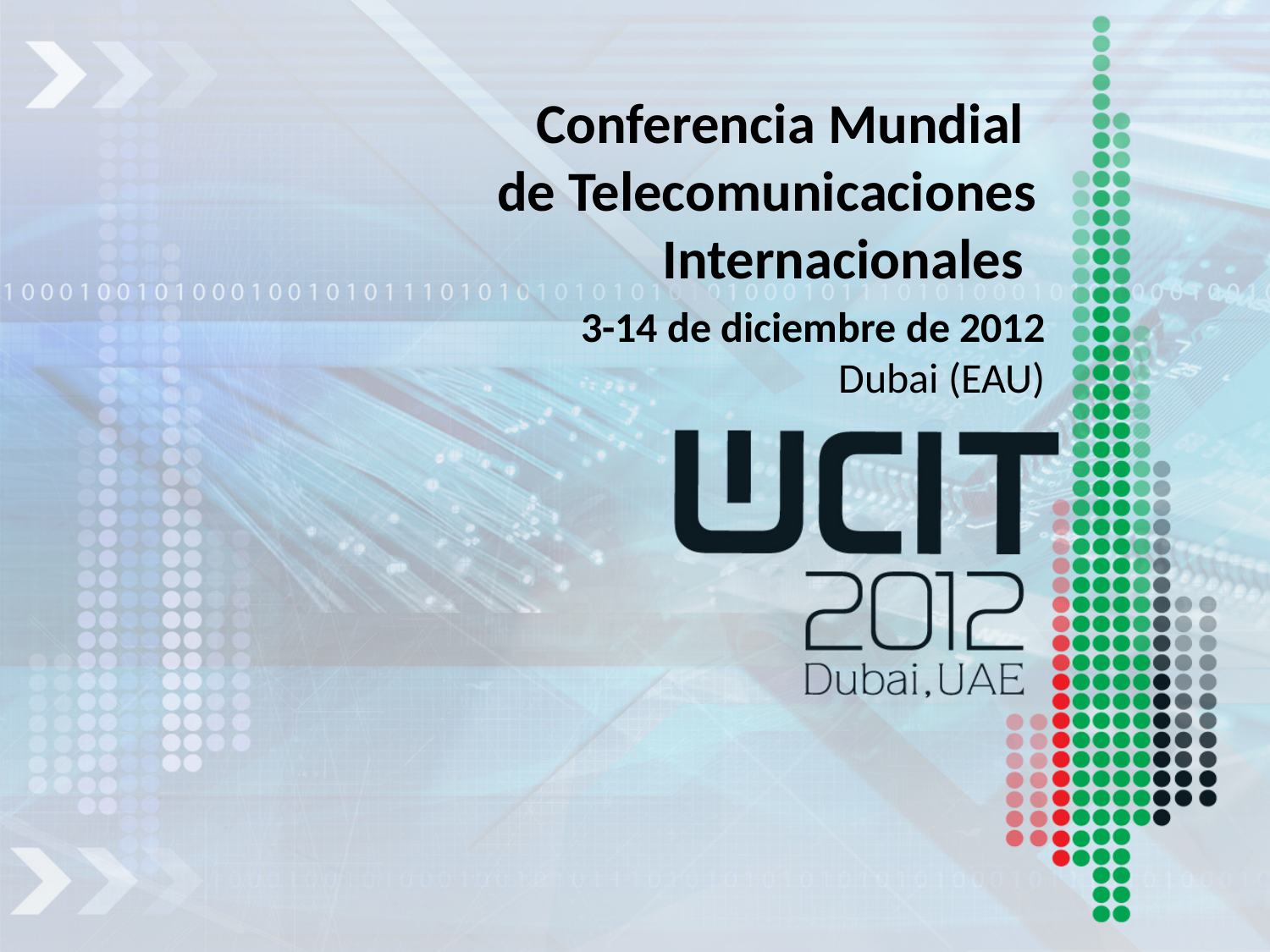

Conferencia Mundial
de Telecomunicaciones Internacionales
3-14 de diciembre de 2012
Dubai (EAU)